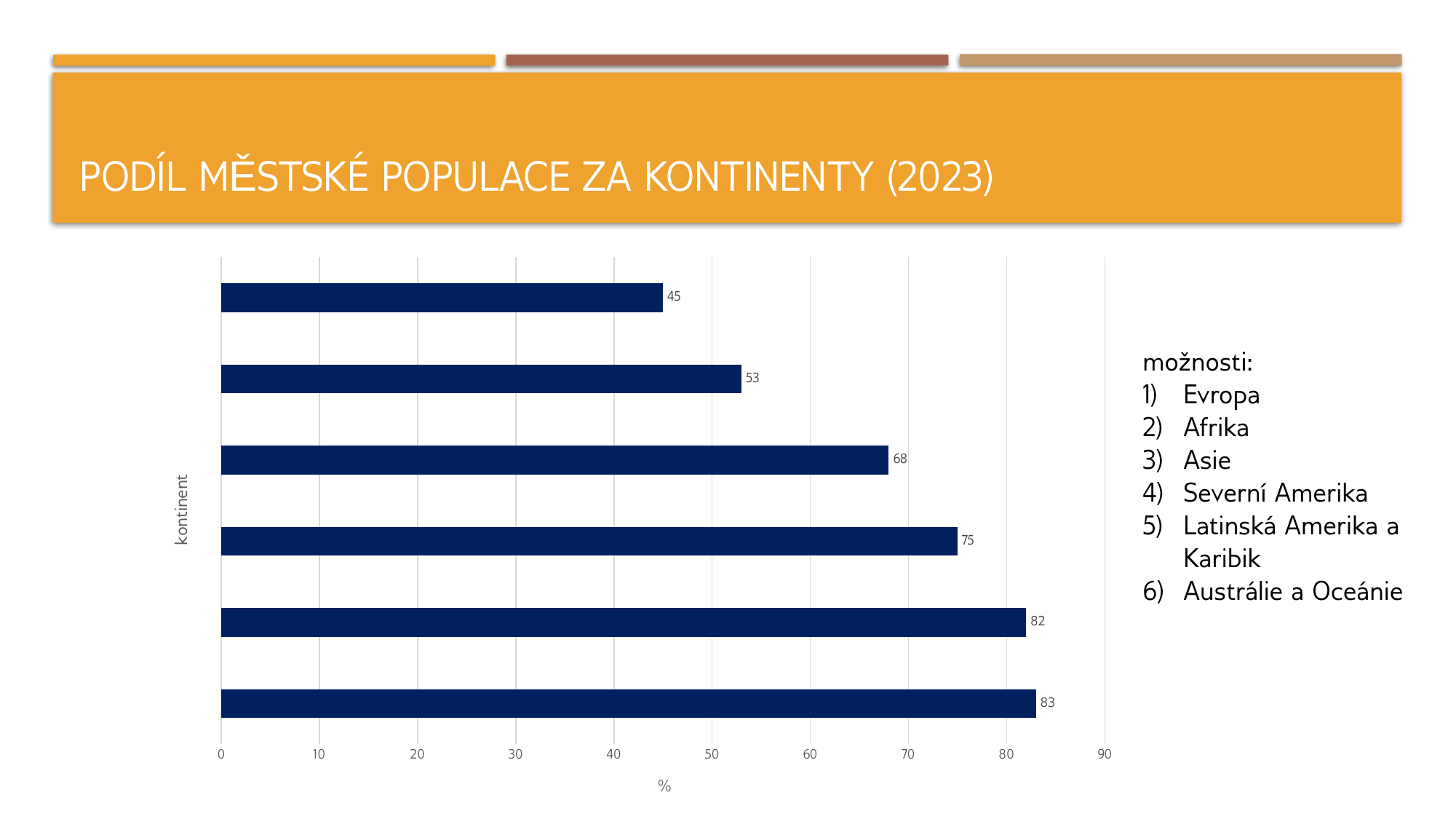

# Podíl městské populace za kontinenty (2023)

### Chart

| Category |  |
|---|---|
| Severní Amerika | 83.0 |
| Latinská Amerika a Karibik | 82.0 |
| Evropa | 75.0 |
| Austrálie a Oceánie | 68.0 |
| Asie | 53.0 |
| Afrika | 45.0 |
možnosti:
Evropa
Afrika
Asie
Severní Amerika
Latinská Amerika a Karibik
Austrálie a Oceánie